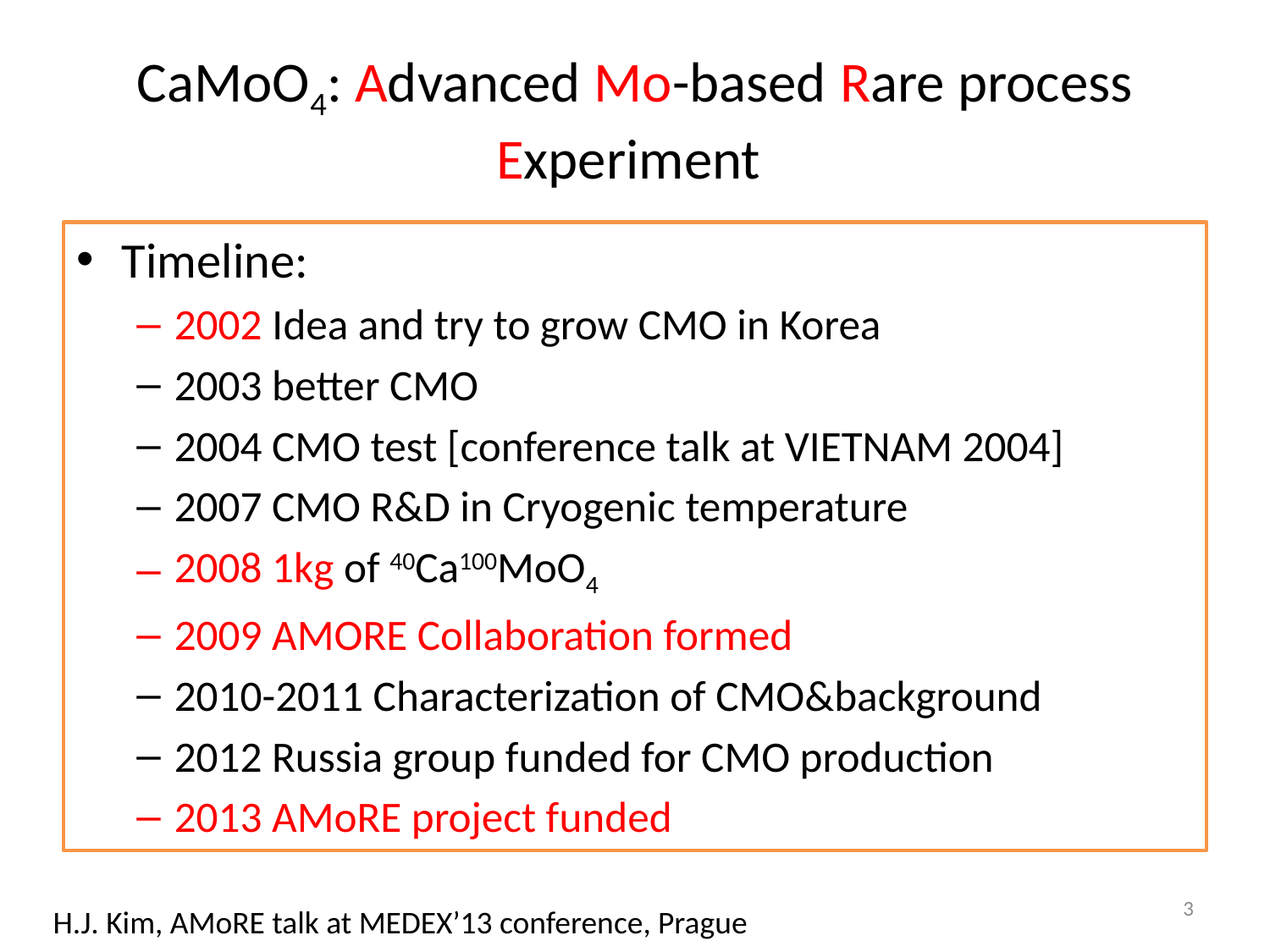

# CaMoO4: Advanced Mo-based Rare process Experiment
Timeline:
2002 Idea and try to grow CMO in Korea
2003 better CMO
2004 CMO test [conference talk at VIETNAM 2004]
2007 CMO R&D in Cryogenic temperature
2008 1kg of 40Ca100MoO4
2009 AMORE Collaboration formed
2010-2011 Characterization of CMO&background
2012 Russia group funded for CMO production
2013 AMoRE project funded
3
H.J. Kim, AMoRE talk at MEDEX’13 conference, Prague